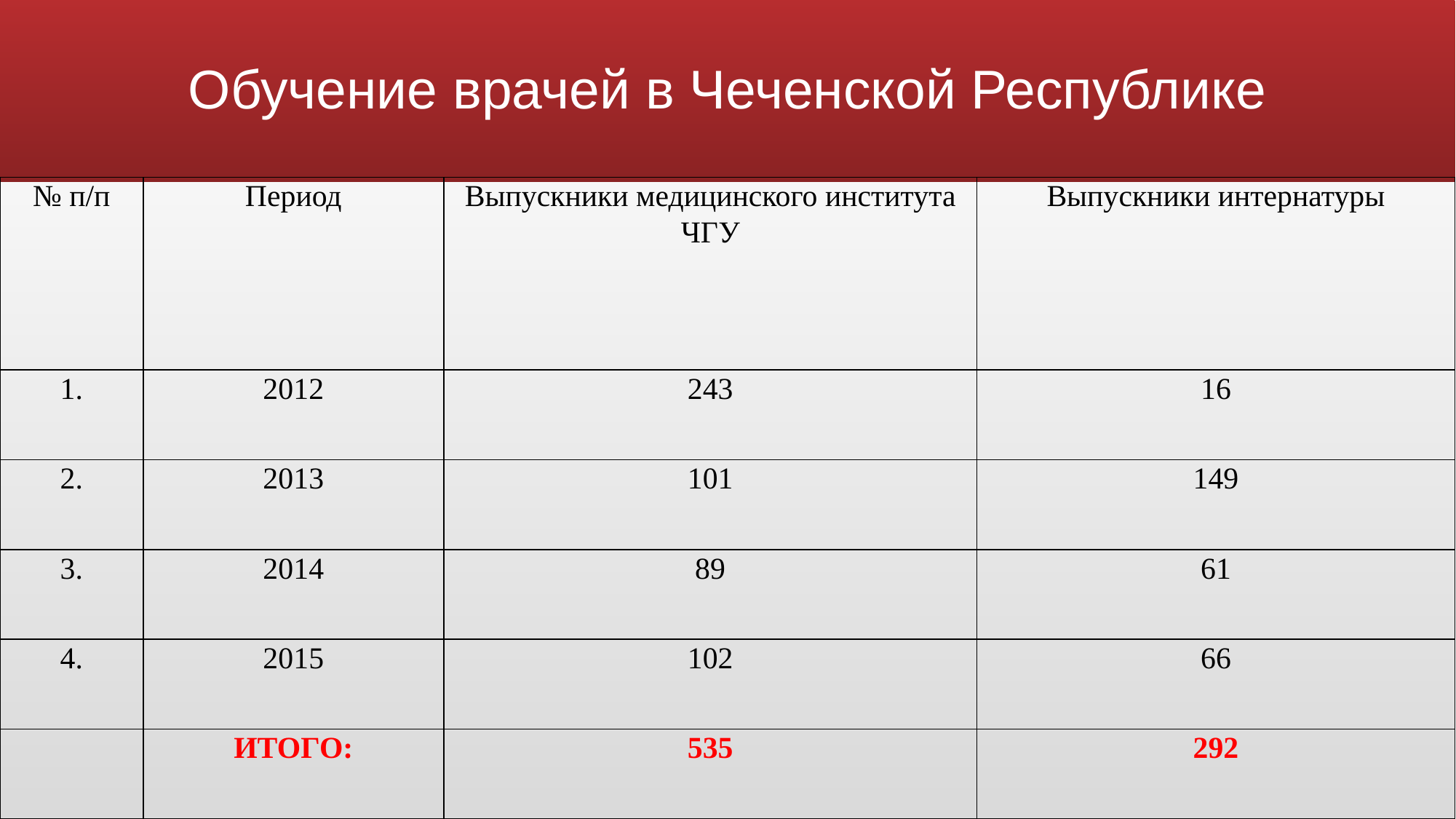

# Обучение врачей в Чеченской Республике
| № п/п | Период | Выпускники медицинского института ЧГУ | Выпускники интернатуры |
| --- | --- | --- | --- |
| 1. | 2012 | 243 | 16 |
| 2. | 2013 | 101 | 149 |
| 3. | 2014 | 89 | 61 |
| 4. | 2015 | 102 | 66 |
|  | ИТОГО: | 535 | 292 |